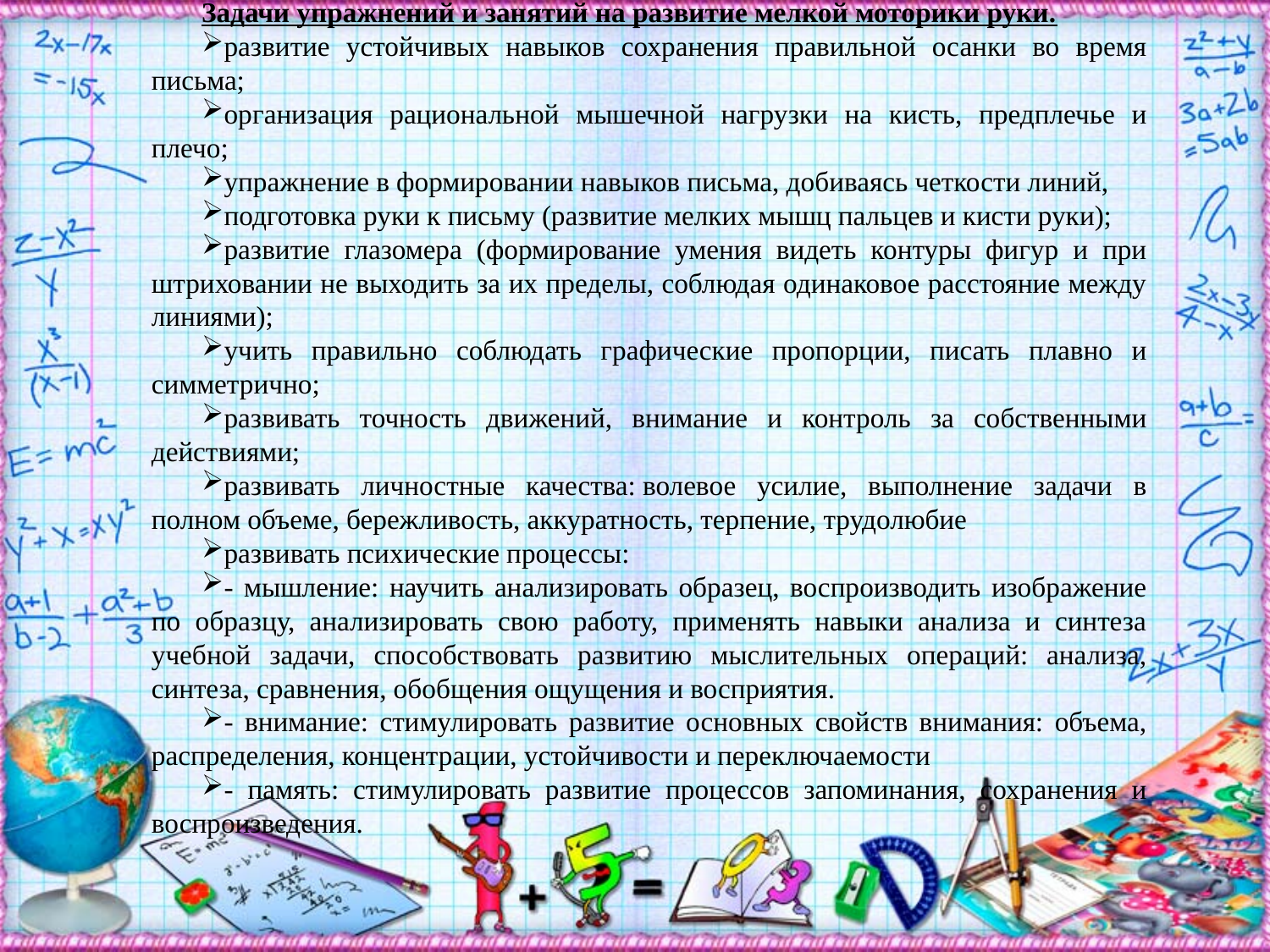

Задачи упражнений и занятий на развитие мелкой моторики руки.
развитие устойчивых навыков сохранения правильной осанки во время письма;
организация рациональной мышечной нагрузки на кисть, предплечье и плечо;
упражнение в формировании навыков письма, добиваясь четкости линий,
подготовка руки к письму (развитие мелких мышц пальцев и кисти руки);
развитие глазомера (формирование умения видеть контуры фигур и при штриховании не выходить за их пределы, соблюдая одинаковое расстояние между линиями);
учить правильно соблюдать графические пропорции, писать плавно и симметрично;
развивать точность движений, внимание и контроль за собственными действиями;
развивать личностные качества: волевое усилие, выполнение задачи в полном объеме, бережливость, аккуратность, терпение, трудолюбие
развивать психические процессы:
- мышление: научить анализировать образец, воспроизводить изображение по образцу, анализировать свою работу, применять навыки анализа и синтеза учебной задачи, способствовать развитию мыслительных операций: анализа, синтеза, сравнения, обобщения ощущения и восприятия.
- внимание: стимулировать развитие основных свойств внимания: объема, распределения, концентрации, устойчивости и переключаемости
- память: стимулировать развитие процессов запоминания, сохранения и воспроизведения.